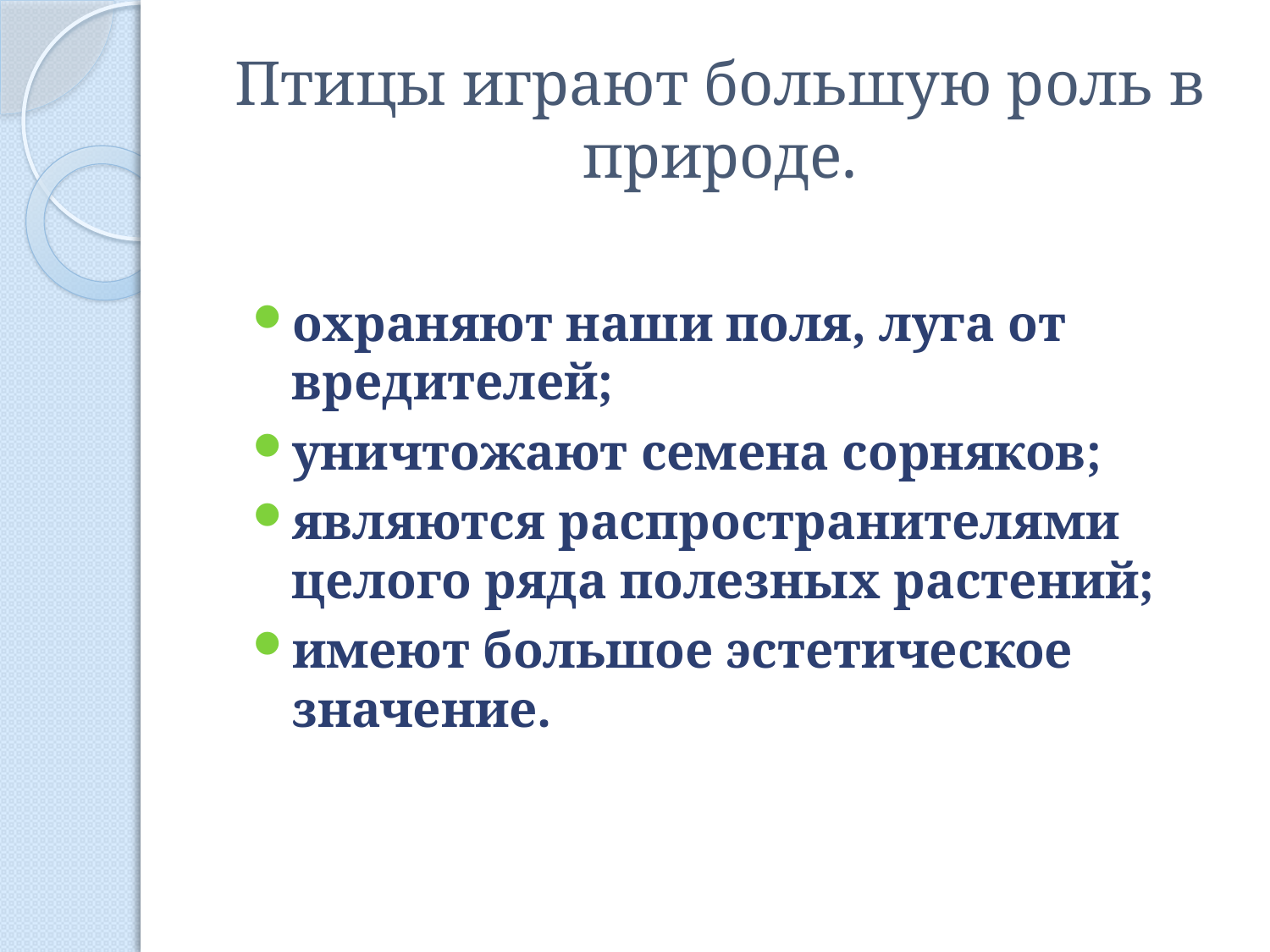

# Птицы играют большую роль в природе.
охраняют наши поля, луга от вредителей;
уничтожают семена сорняков;
являются распространителями целого ряда полезных растений;
имеют большое эстетическое значение.